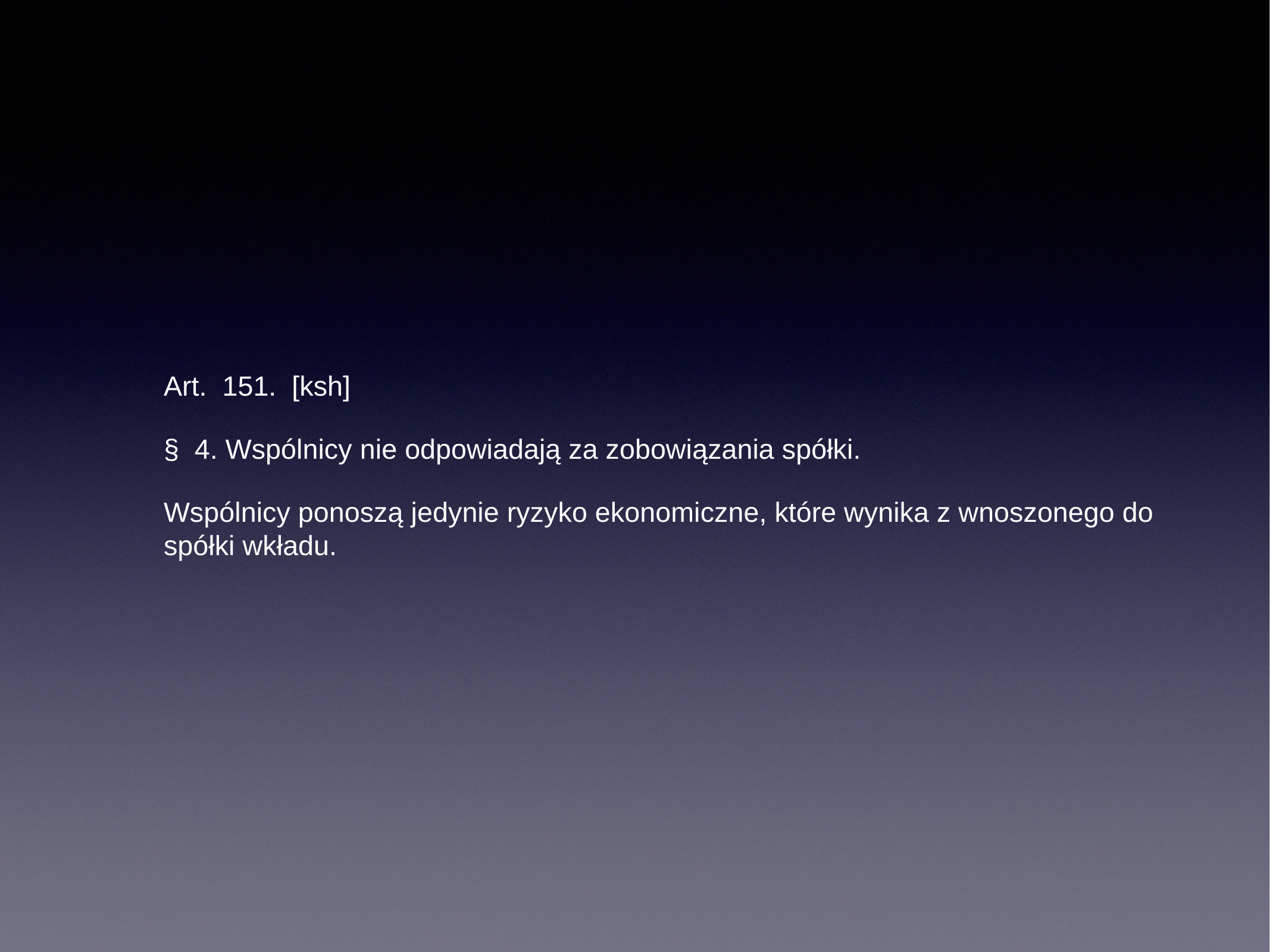

# Art.  151.  [ksh]
§  4. Wspólnicy nie odpowiadają za zobowiązania spółki.
Wspólnicy ponoszą jedynie ryzyko ekonomiczne, które wynika z wnoszonego do spółki wkładu.